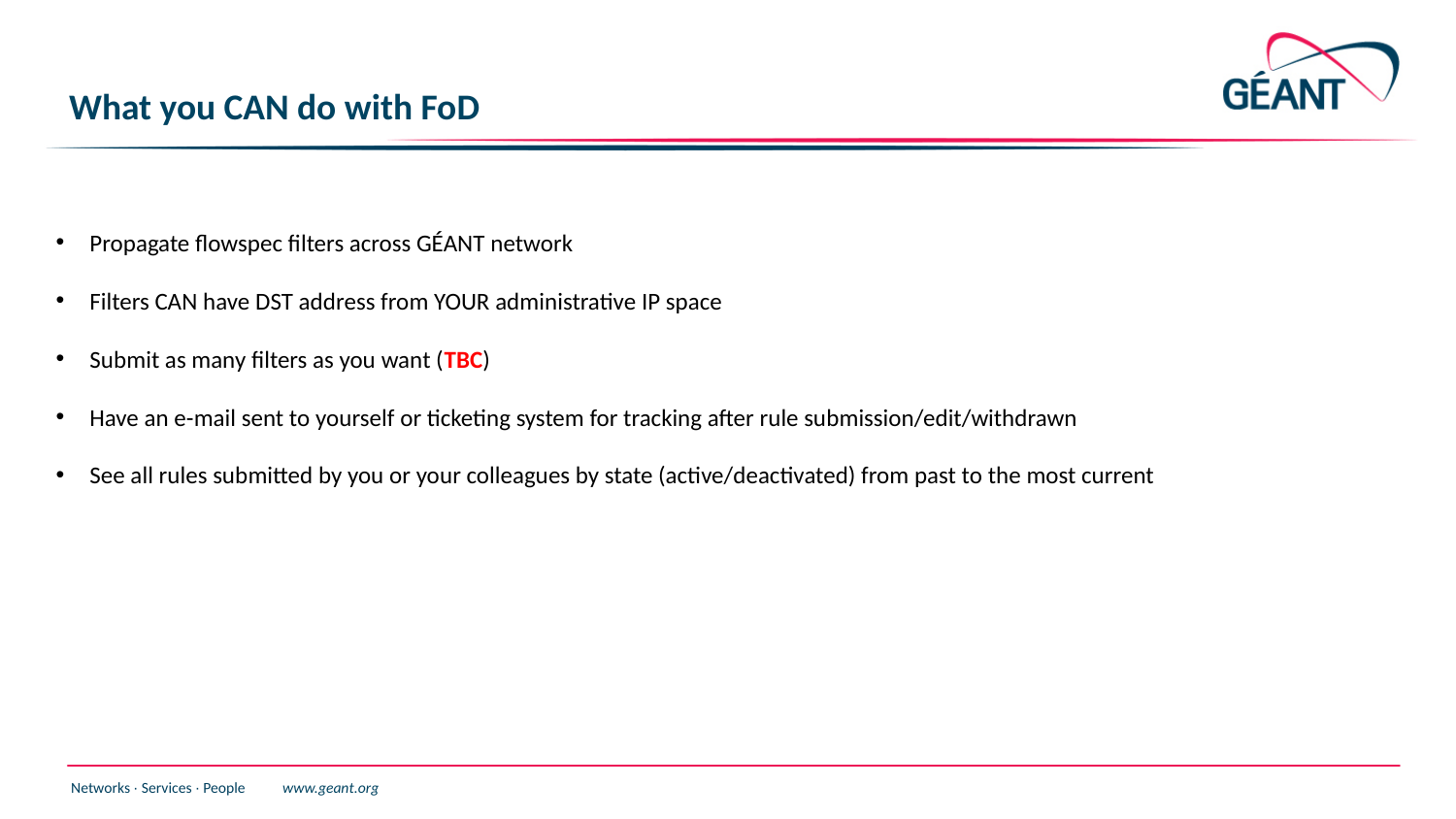

# What you CAN do with FoD
Propagate flowspec filters across GÉANT network

Filters CAN have DST address from YOUR administrative IP space

Submit as many filters as you want (TBC)

Have an e-mail sent to yourself or ticketing system for tracking after rule submission/edit/withdrawn

See all rules submitted by you or your colleagues by state (active/deactivated) from past to the most current